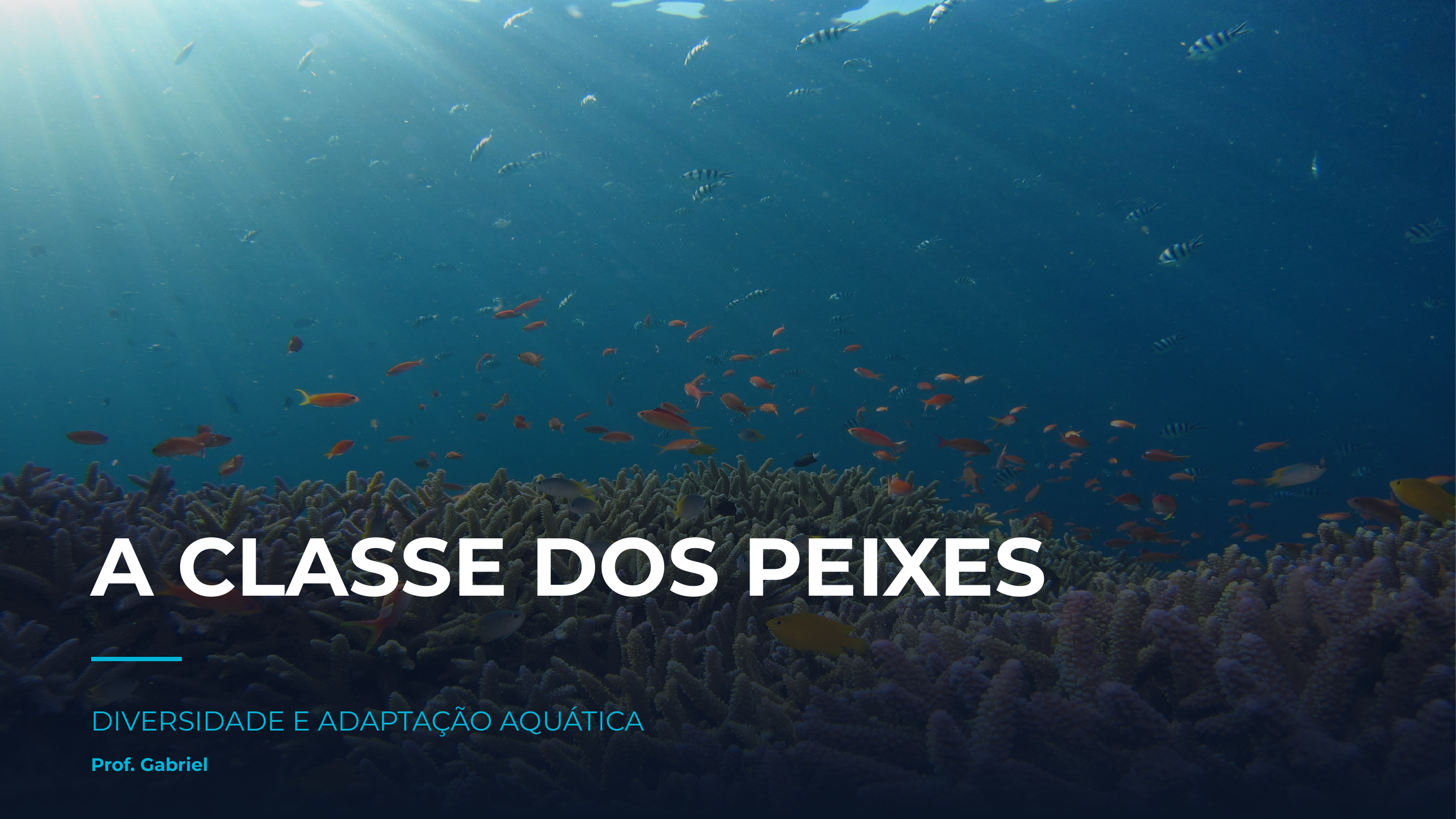

A CLASSE DOS PEIXES
DIVERSIDADE E ADAPTAÇÃO AQUÁTICA
Prof. Gabriel